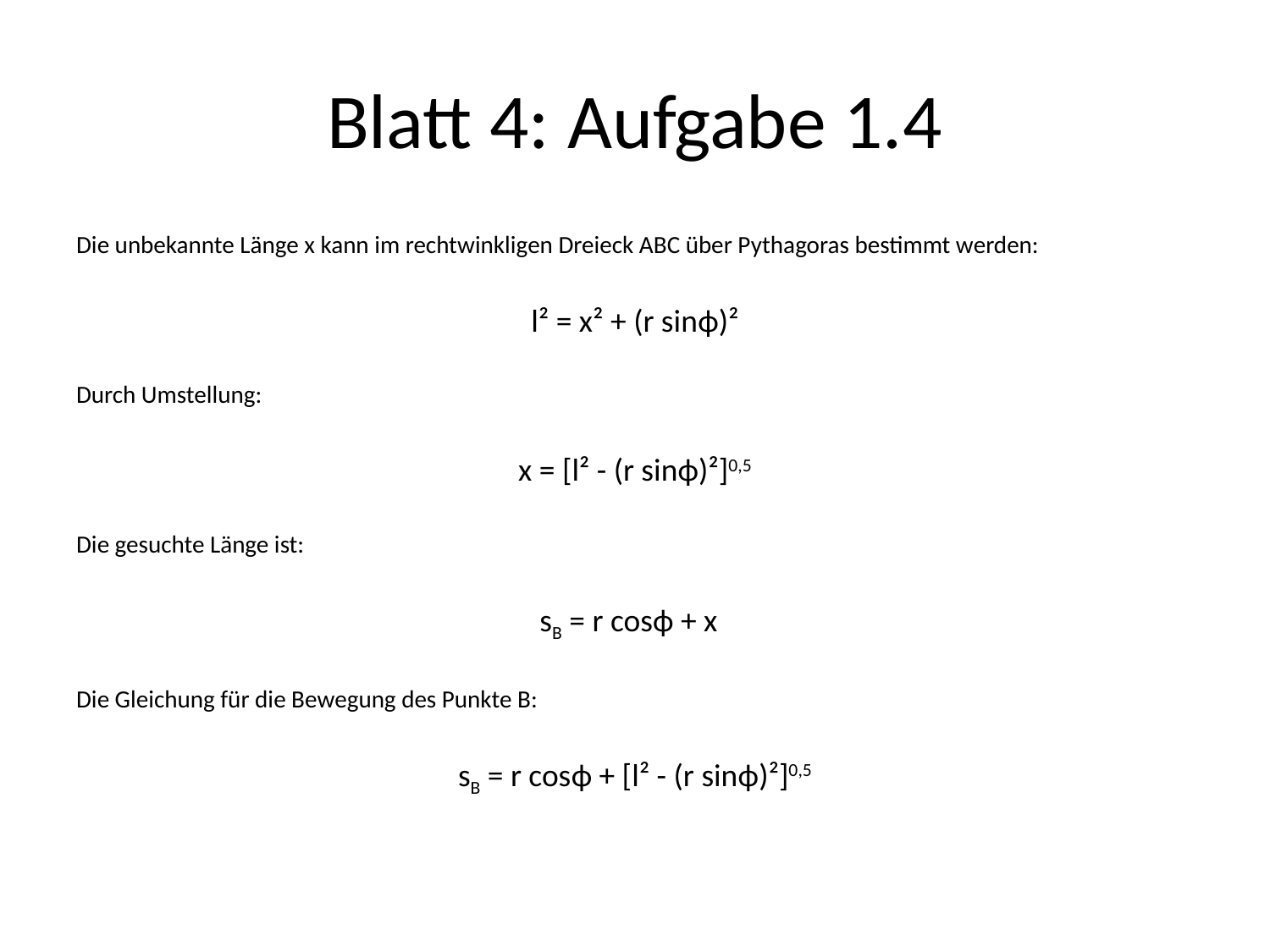

# Blatt 4: Aufgabe 1.4
Die unbekannte Länge x kann im rechtwinkligen Dreieck ABC über Pythagoras bestimmt werden:

l² = x² + (r sinϕ)²

Durch Umstellung:

x = [l² - (r sinϕ)²]0,5

Die gesuchte Länge ist:

sB = r cosϕ + x

Die Gleichung für die Bewegung des Punkte B:

sB = r cosϕ + [l² - (r sinϕ)²]0,5